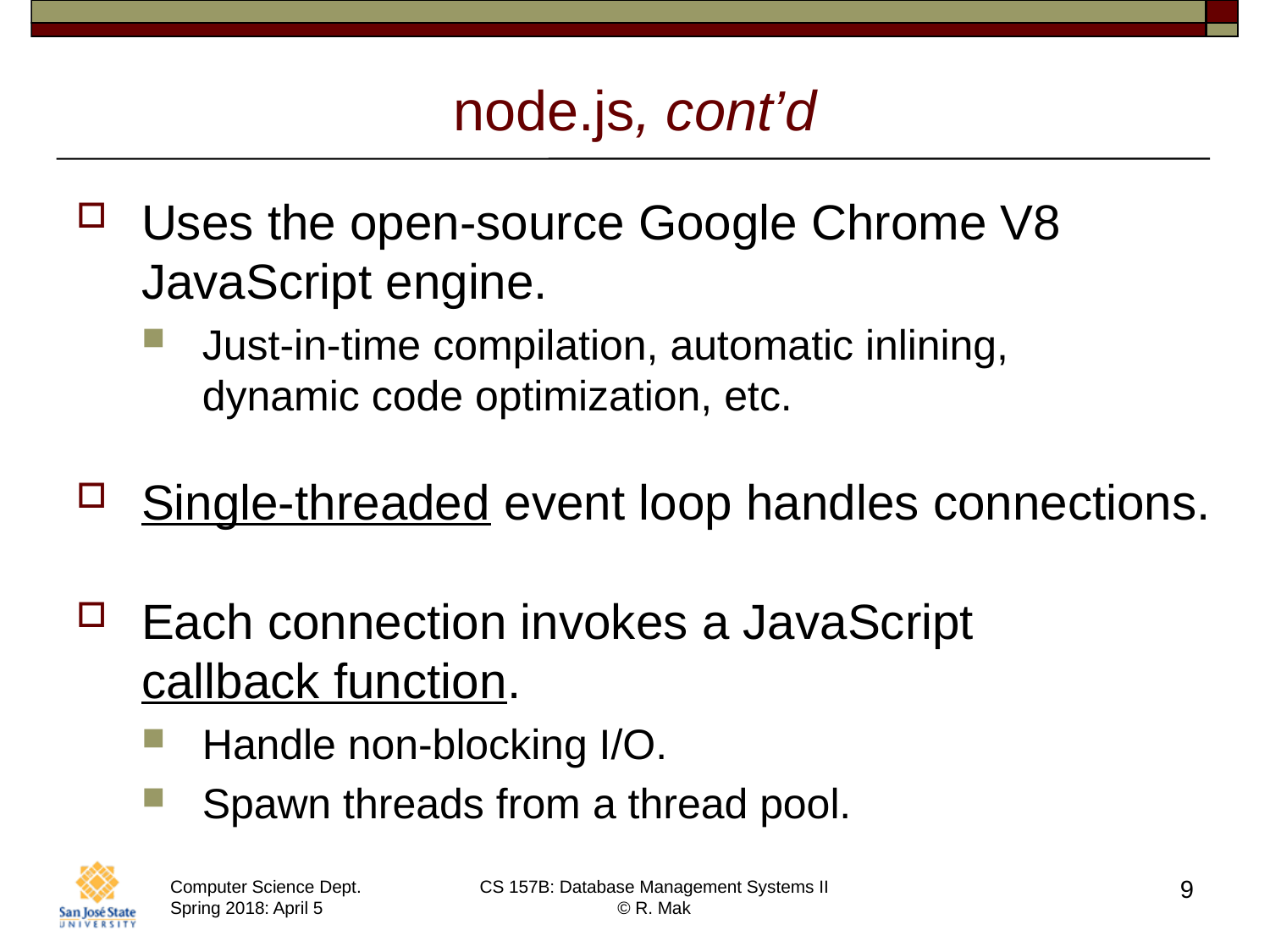

# node.js, cont’d
Uses the open-source Google Chrome V8 JavaScript engine.
Just-in-time compilation, automatic inlining,
dynamic code optimization, etc.

Single-threaded event loop handles connections.

Each connection invokes a JavaScript
callback function.
Handle non-blocking I/O.
Spawn threads from a thread pool.

9